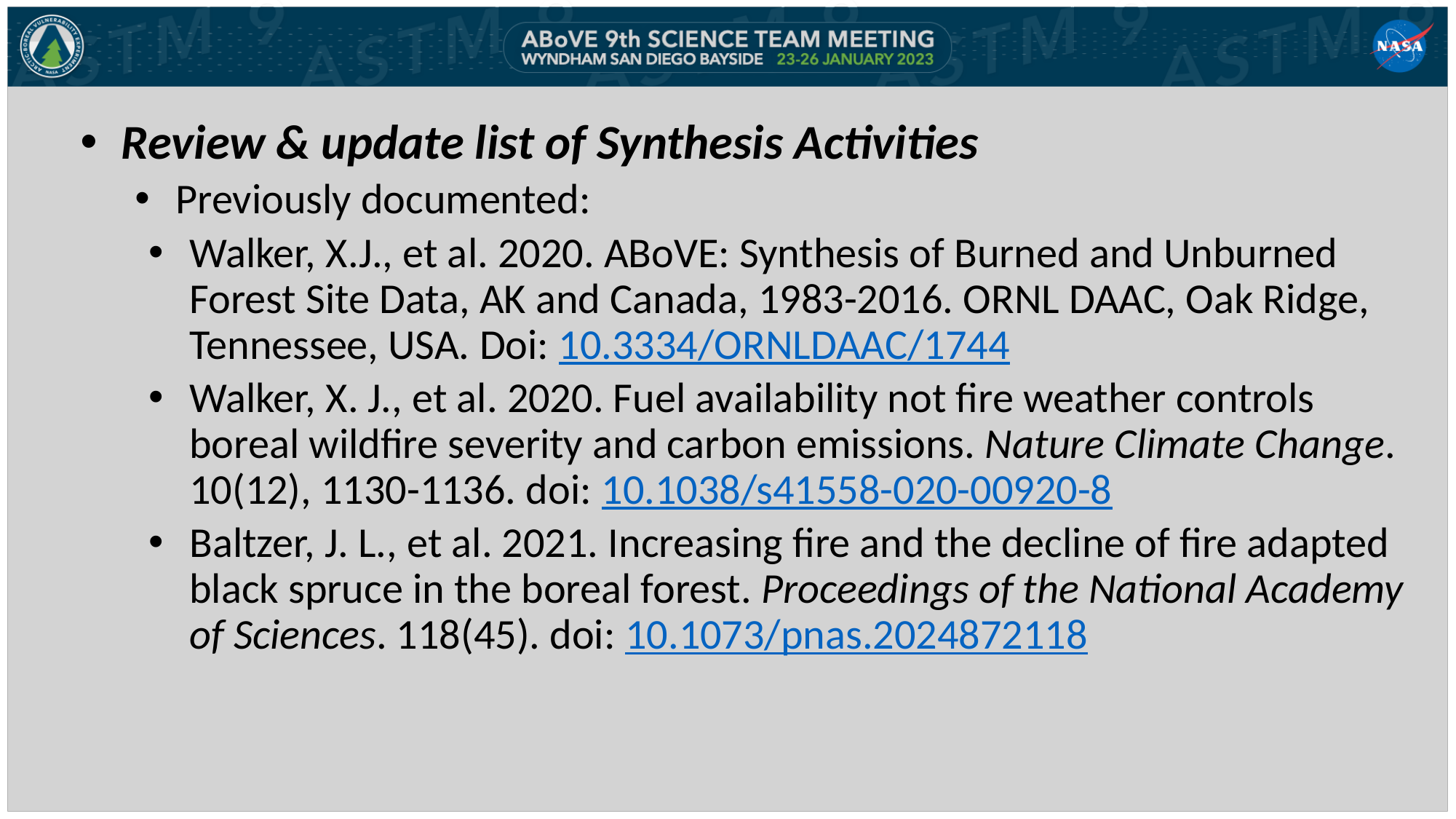

Review & update list of Synthesis Activities
Previously documented:
Walker, X.J., et al. 2020. ABoVE: Synthesis of Burned and Unburned Forest Site Data, AK and Canada, 1983-2016. ORNL DAAC, Oak Ridge, Tennessee, USA. Doi: 10.3334/ORNLDAAC/1744
Walker, X. J., et al. 2020. Fuel availability not fire weather controls boreal wildfire severity and carbon emissions. Nature Climate Change. 10(12), 1130-1136. doi: 10.1038/s41558-020-00920-8
Baltzer, J. L., et al. 2021. Increasing fire and the decline of fire adapted black spruce in the boreal forest. Proceedings of the National Academy of Sciences. 118(45). doi: 10.1073/pnas.2024872118